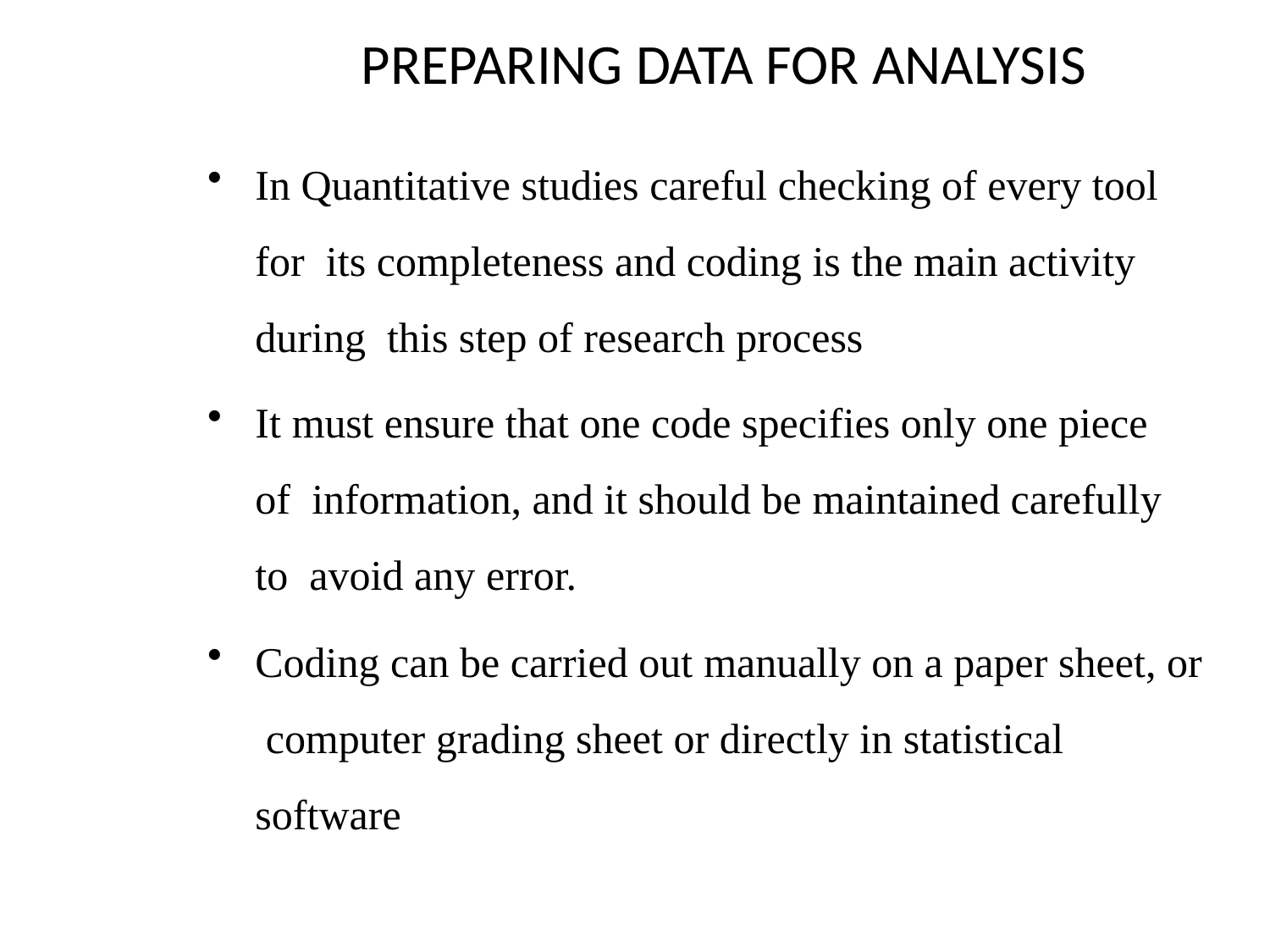

# PREPARING DATA FOR ANALYSIS
In Quantitative studies careful checking of every tool for  its completeness and coding is the main activity during  this step of research process
It must ensure that one code specifies only one piece of  information, and it should be maintained carefully to  avoid any error.
Coding can be carried out manually on a paper sheet, or  computer grading sheet or directly in statistical software